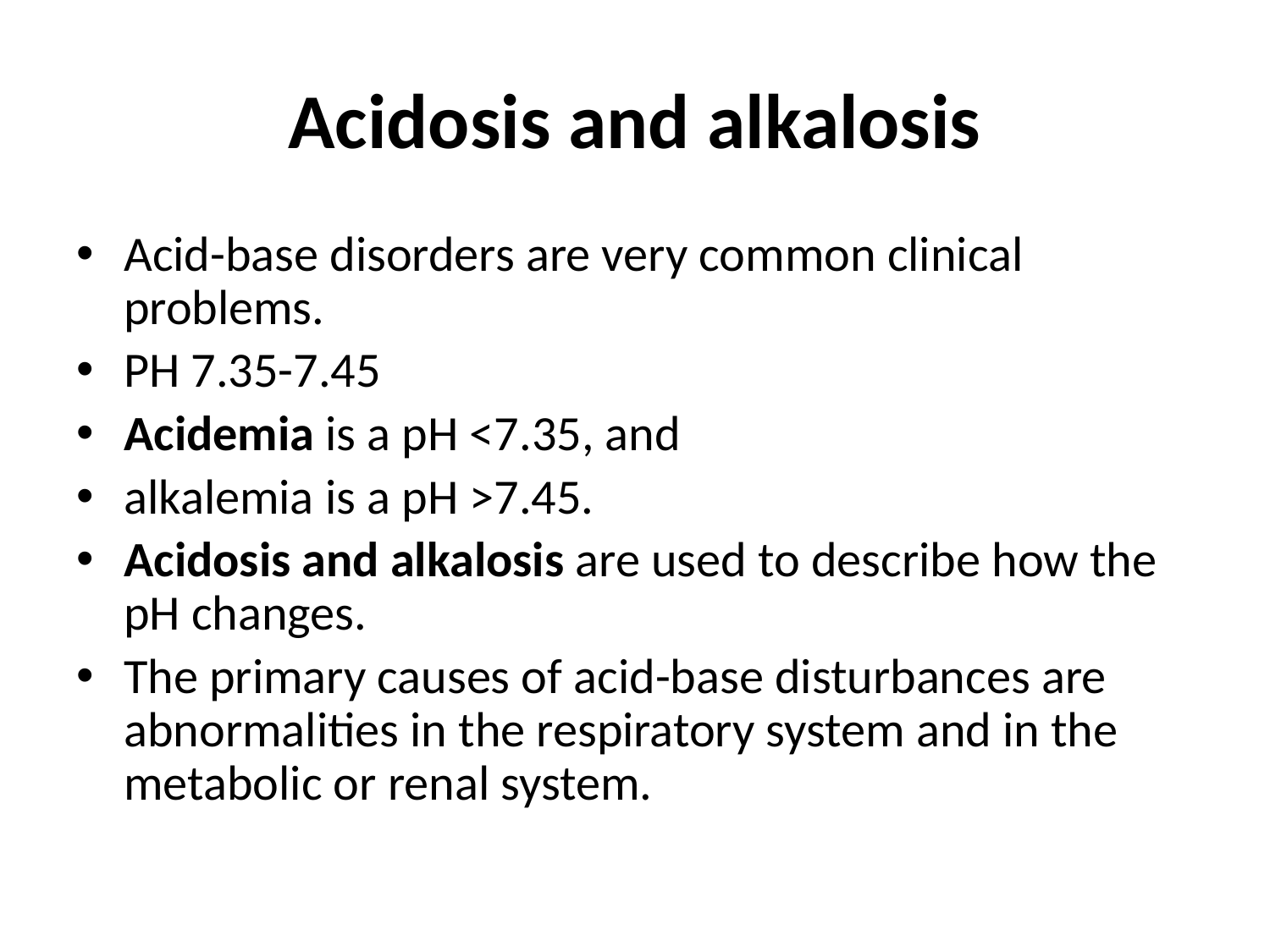

# Acidosis and alkalosis
Acid-base disorders are very common clinical problems.
PH 7.35-7.45
Acidemia is a pH <7.35, and
alkalemia is a pH >7.45.
Acidosis and alkalosis are used to describe how the pH changes.
The primary causes of acid-base disturbances are abnormalities in the respiratory system and in the metabolic or renal system.